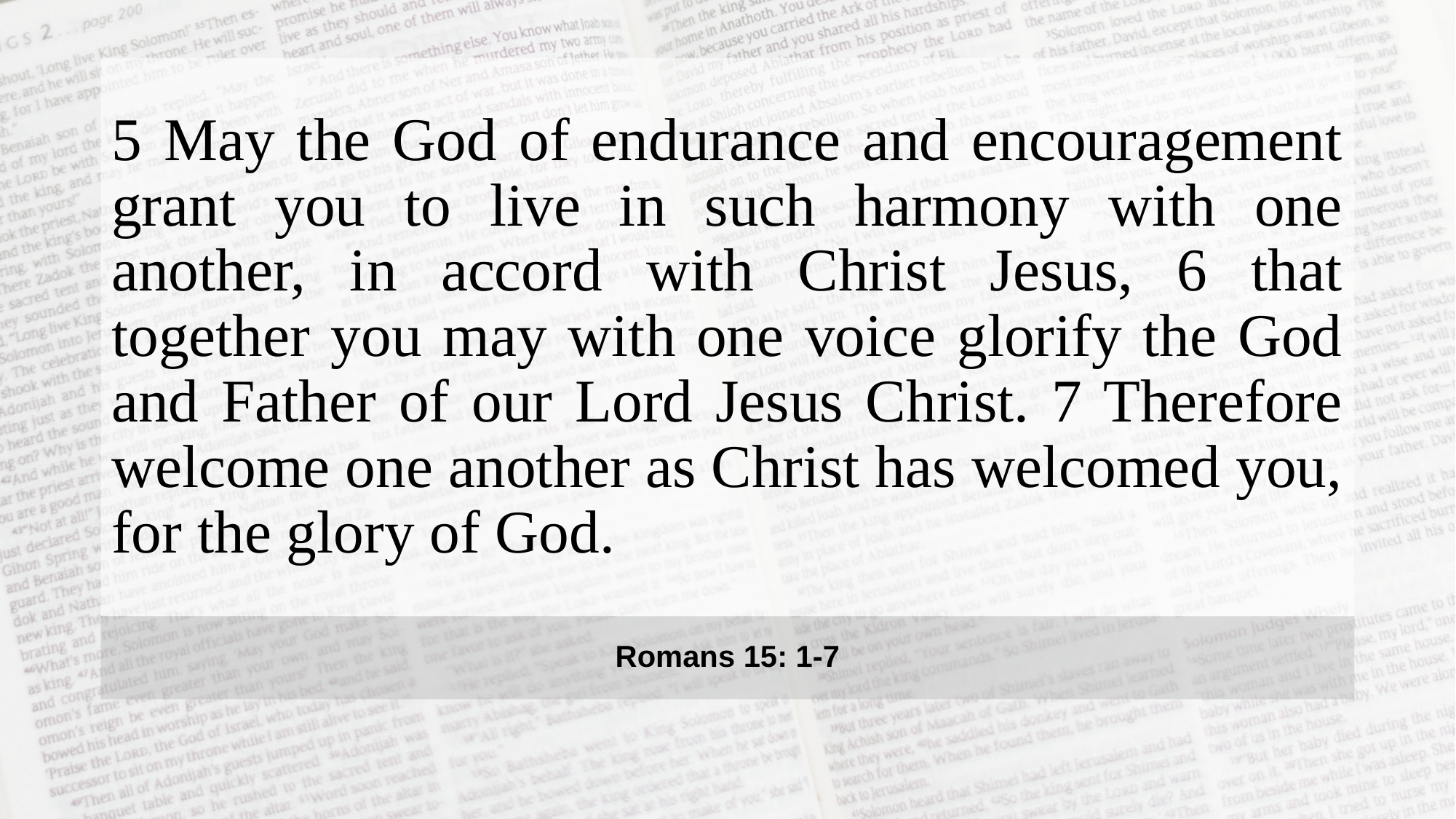

5 May the God of endurance and encouragement grant you to live in such harmony with one another, in accord with Christ Jesus, 6 that together you may with one voice glorify the God and Father of our Lord Jesus Christ. 7 Therefore welcome one another as Christ has welcomed you, for the glory of God.
Romans 15: 1-7